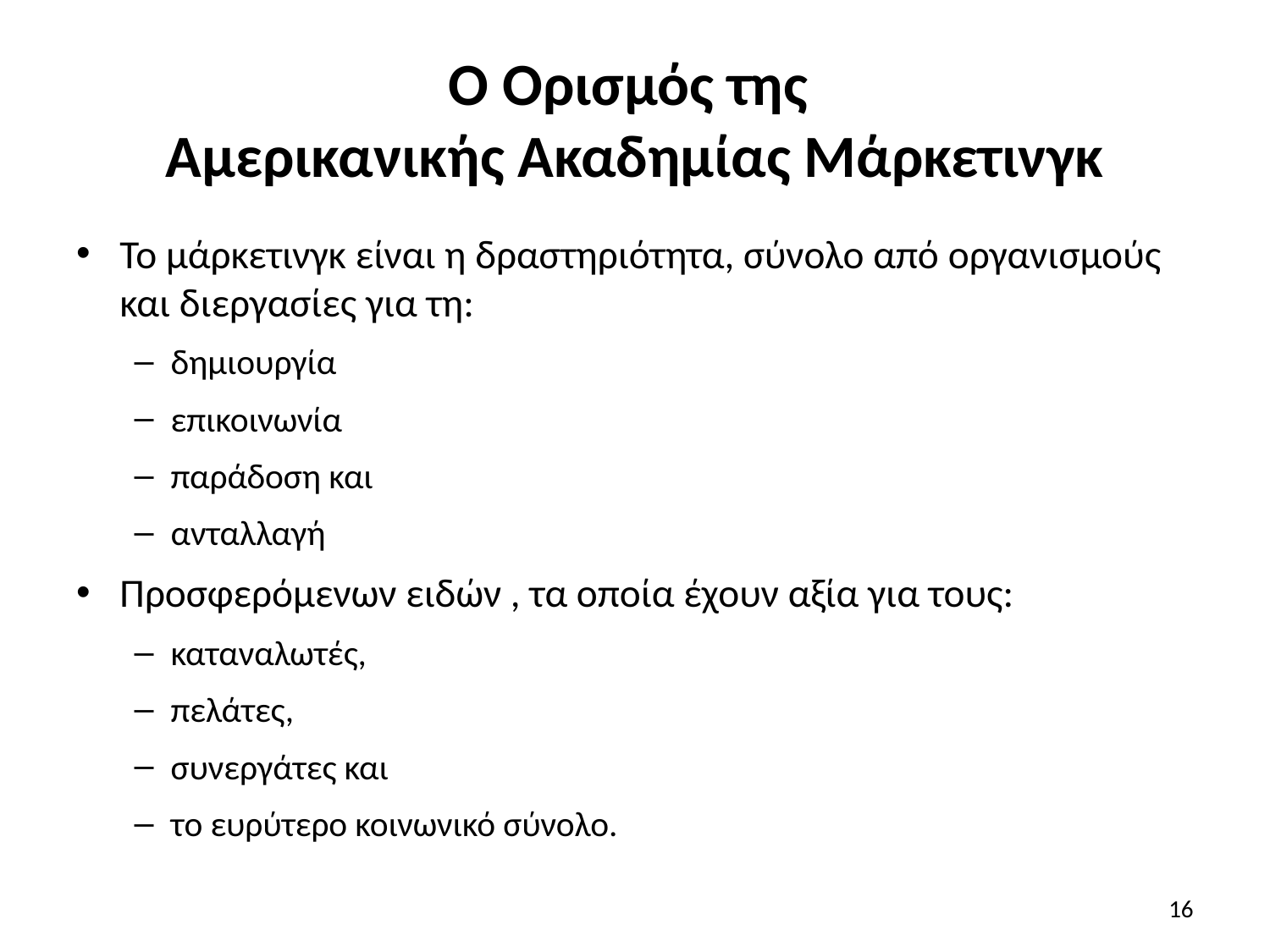

# Ο Ορισμός της Αμερικανικής Ακαδημίας Μάρκετινγκ
Το μάρκετινγκ είναι η δραστηριότητα, σύνολο από οργανισμούς και διεργασίες για τη:
δημιουργία
επικοινωνία
παράδοση και
ανταλλαγή
Προσφερόμενων ειδών , τα οποία έχουν αξία για τους:
καταναλωτές,
πελάτες,
συνεργάτες και
το ευρύτερο κοινωνικό σύνολο.
16